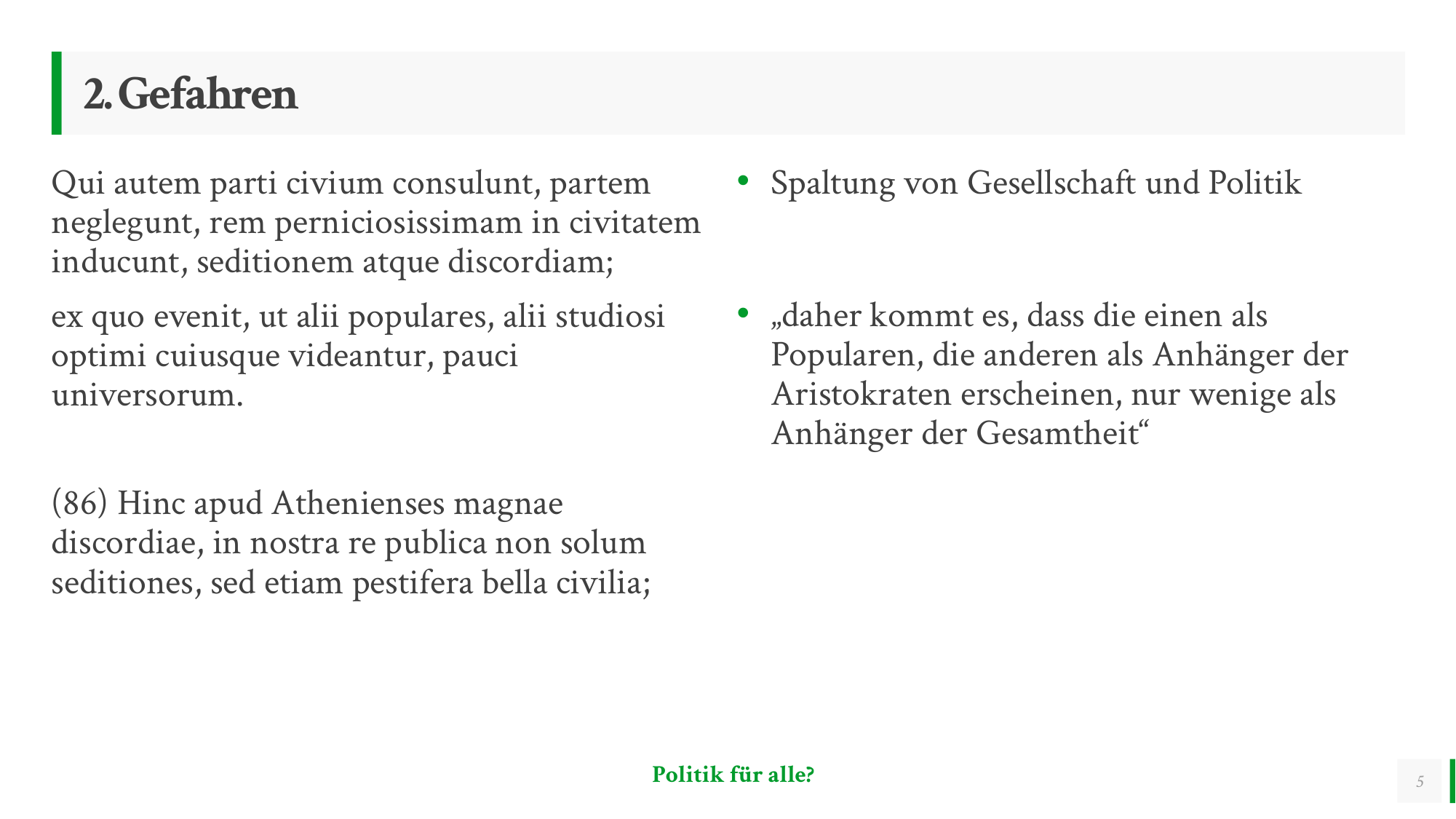

# 2. Gefahren
Qui autem parti civium consulunt, partem neglegunt, rem perniciosissimam in civitatem inducunt, seditionem atque discordiam;
ex quo evenit, ut alii populares, alii studiosi optimi cuiusque videantur, pauci universorum.

(86) Hinc apud Athenienses magnae discordiae, in nostra re publica non solum seditiones, sed etiam pestifera bella civilia;
Spaltung von Gesellschaft und Politik

„daher kommt es, dass die einen als Popularen, die anderen als Anhänger der Aristokraten erscheinen, nur wenige als Anhänger der Gesamtheit“

5